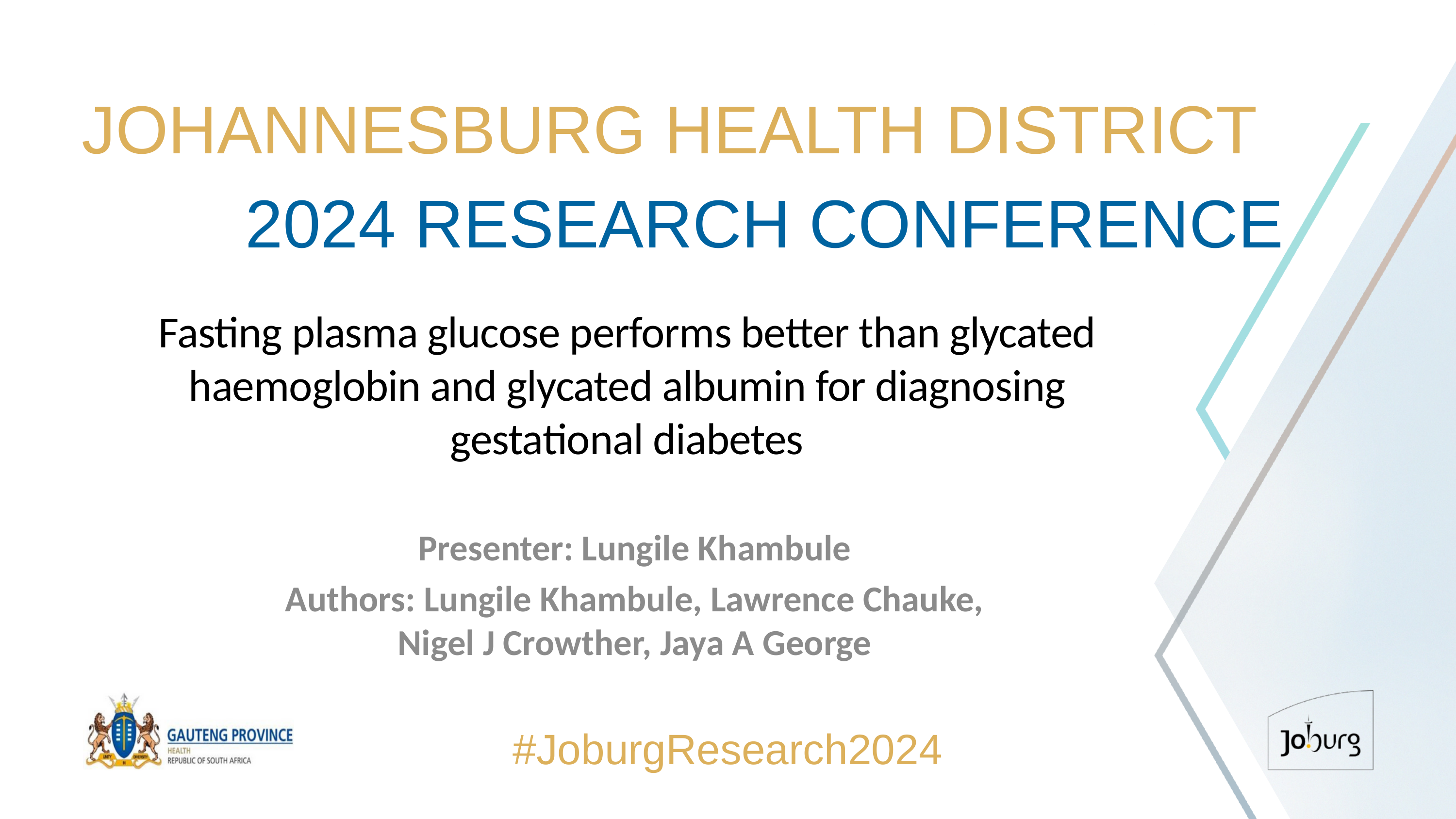

JOHANNESBURG HEALTH DISTRICT

2024 RESEARCH CONFERENCE
# Fasting plasma glucose performs better than glycated haemoglobin and glycated albumin for diagnosing gestational diabetes
Presenter: Lungile Khambule
Authors: Lungile Khambule, Lawrence Chauke, Nigel J Crowther, Jaya A George

#JoburgResearch2024